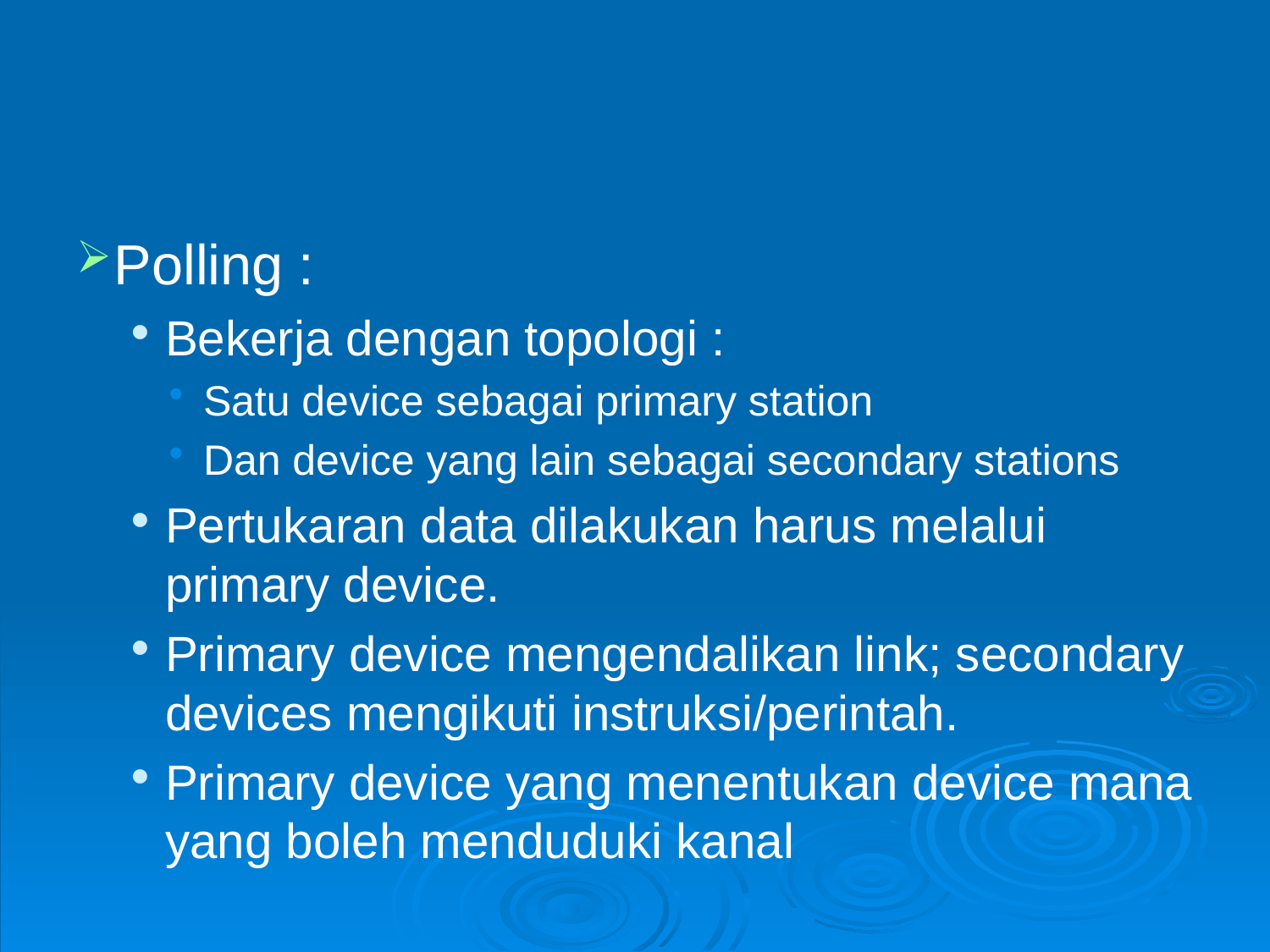

Polling :
Bekerja dengan topologi :
Satu device sebagai primary station
Dan device yang lain sebagai secondary stations
Pertukaran data dilakukan harus melalui primary device.
Primary device mengendalikan link; secondary devices mengikuti instruksi/perintah.
Primary device yang menentukan device mana yang boleh menduduki kanal